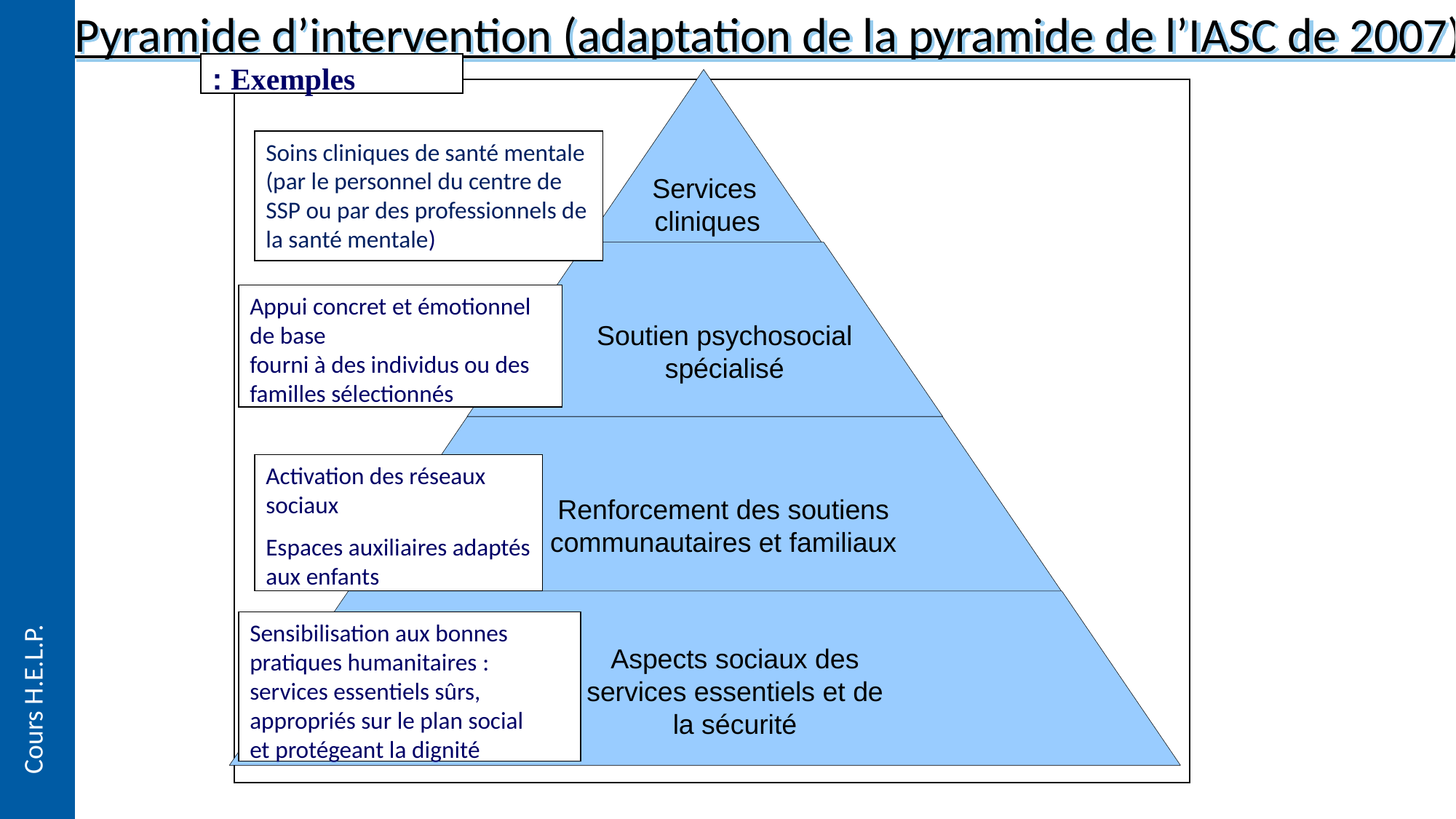

Pyramide d’intervention (adaptation de la pyramide de l’IASC de 2007)
Exemples :

Soins cliniques de santé mentale (par le personnel du centre de SSP ou par des professionnels de la santé mentale)
Services
cliniques

Appui concret et émotionnel de base
fourni à des individus ou des familles sélectionnés
Soutien psychosocial spécialisé

Activation des réseaux sociaux

Espaces auxiliaires adaptés aux enfants

Soutien communautaire et de la famille
Renforcement des soutiens communautaires et familiaux

Sensibilisation aux bonnes pratiques humanitaires : services essentiels sûrs, appropriés sur le plan social
et protégeant la dignité
Cours H.E.L.P.
Services essentiels et sécurité

Aspects sociaux des services essentiels et de la sécurité